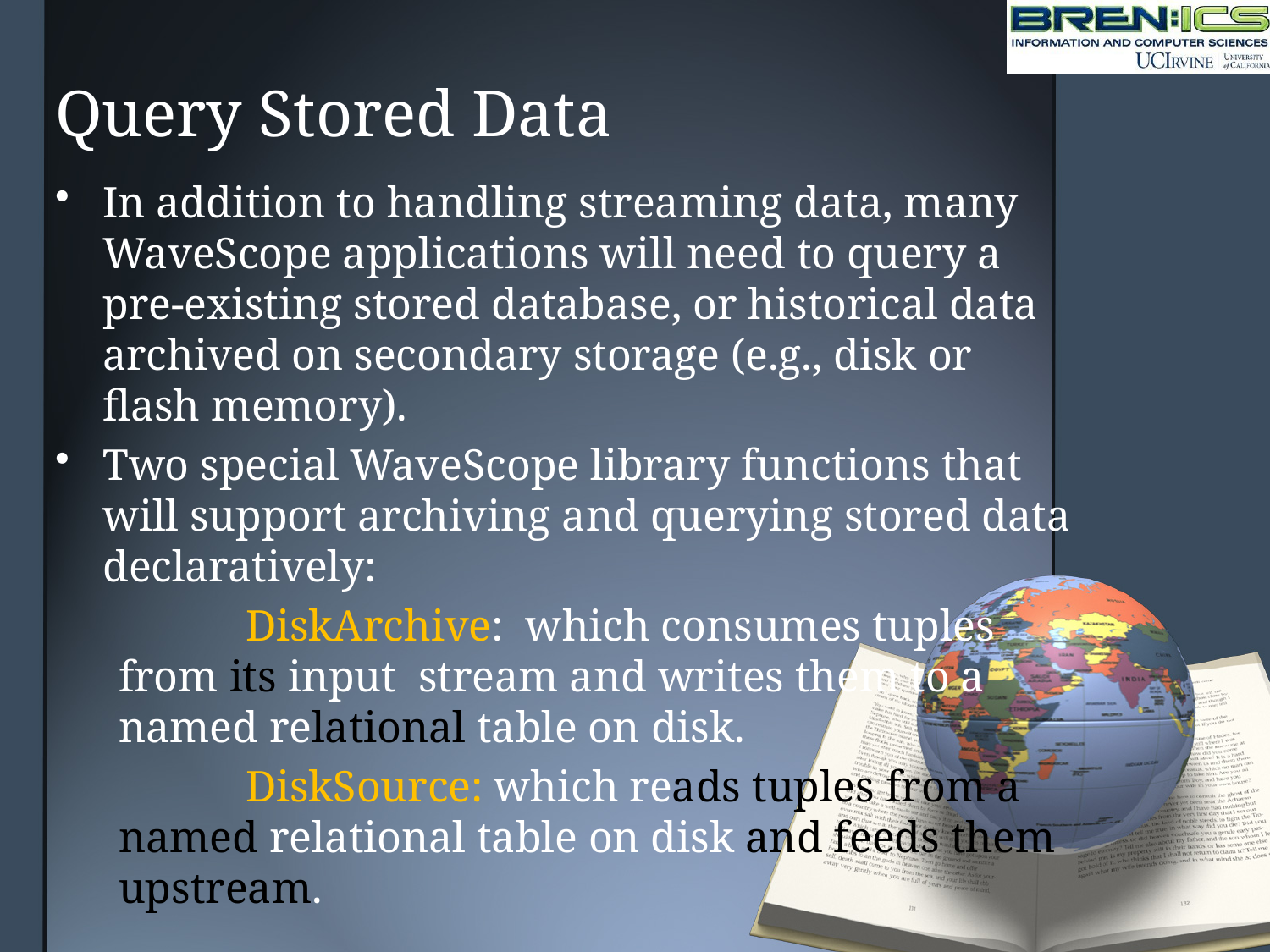

# Query Stored Data
In addition to handling streaming data, many WaveScope applications will need to query a pre-existing stored database, or historical data archived on secondary storage (e.g., disk or flash memory).
Two special WaveScope library functions that will support archiving and querying stored data declaratively:
		DiskArchive:  which consumes tuples from its input  stream and writes them to a named relational table on disk.
		DiskSource: which reads tuples from a named relational table on disk and feeds them upstream.